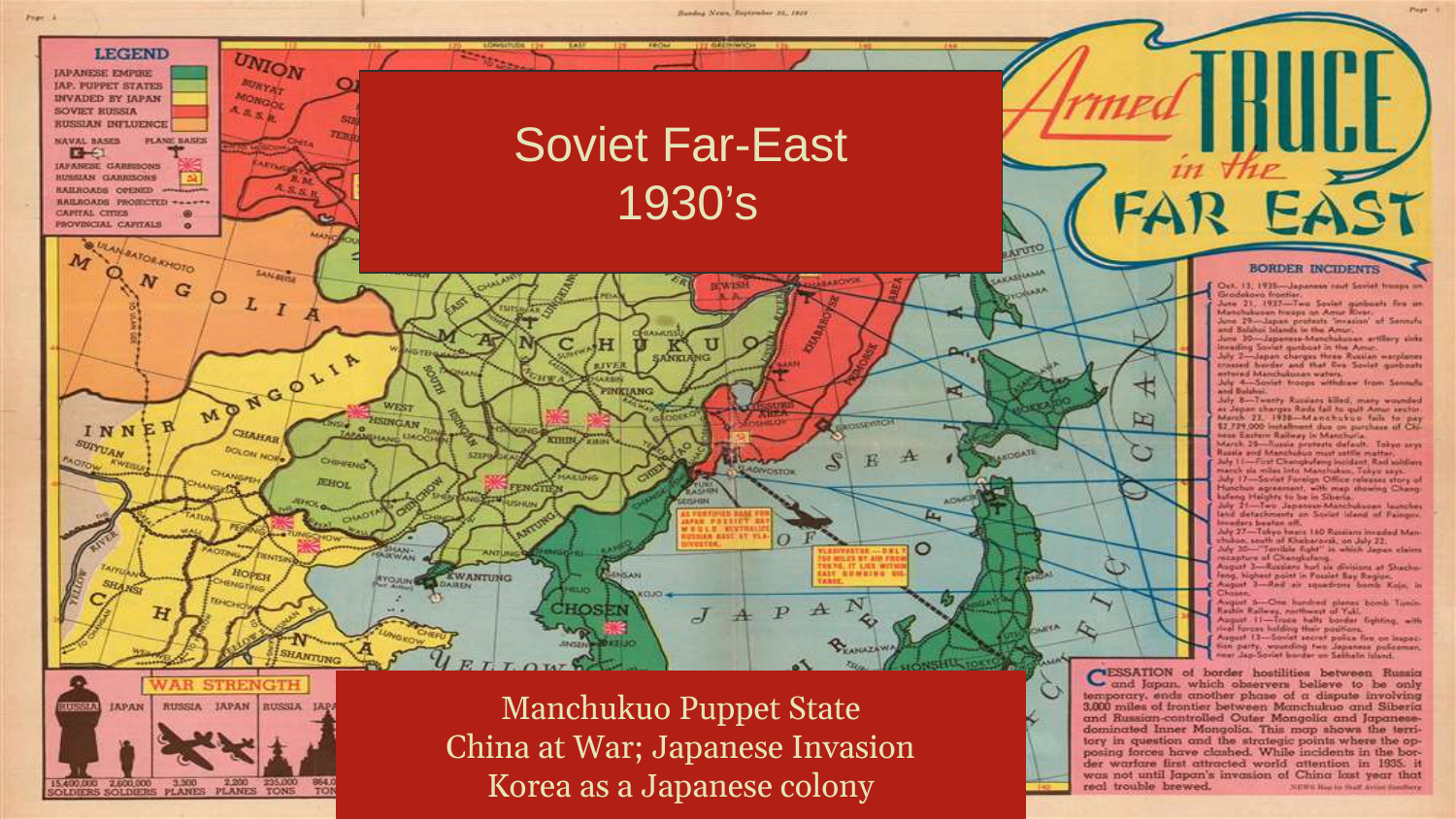

Soviet Far-East
 1930’s
#
Manchukuo Puppet State
China at War; Japanese Invasion
Korea as a Japanese colony